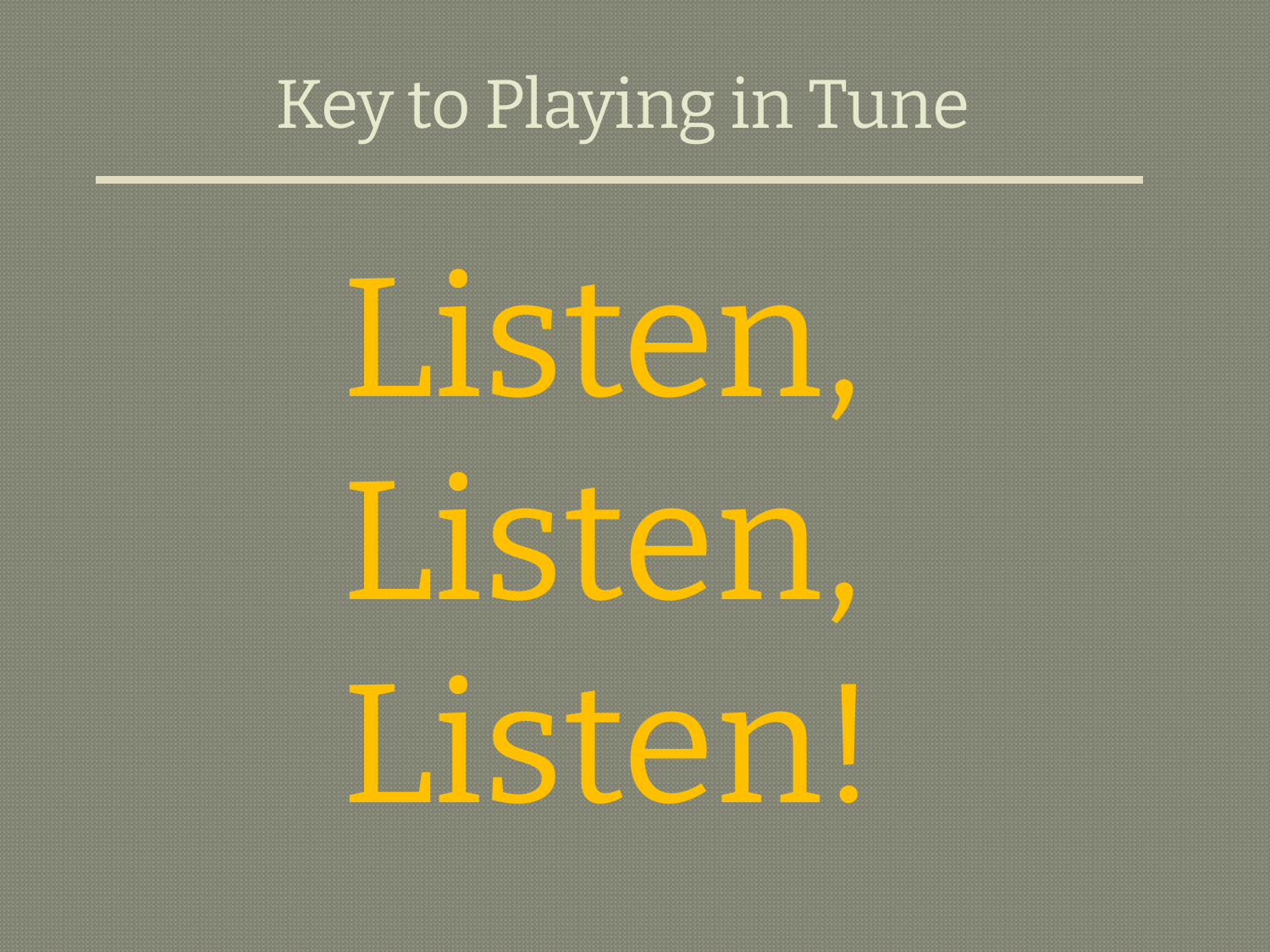

# Key to Playing in Tune

Listen,
Listen,
Listen!